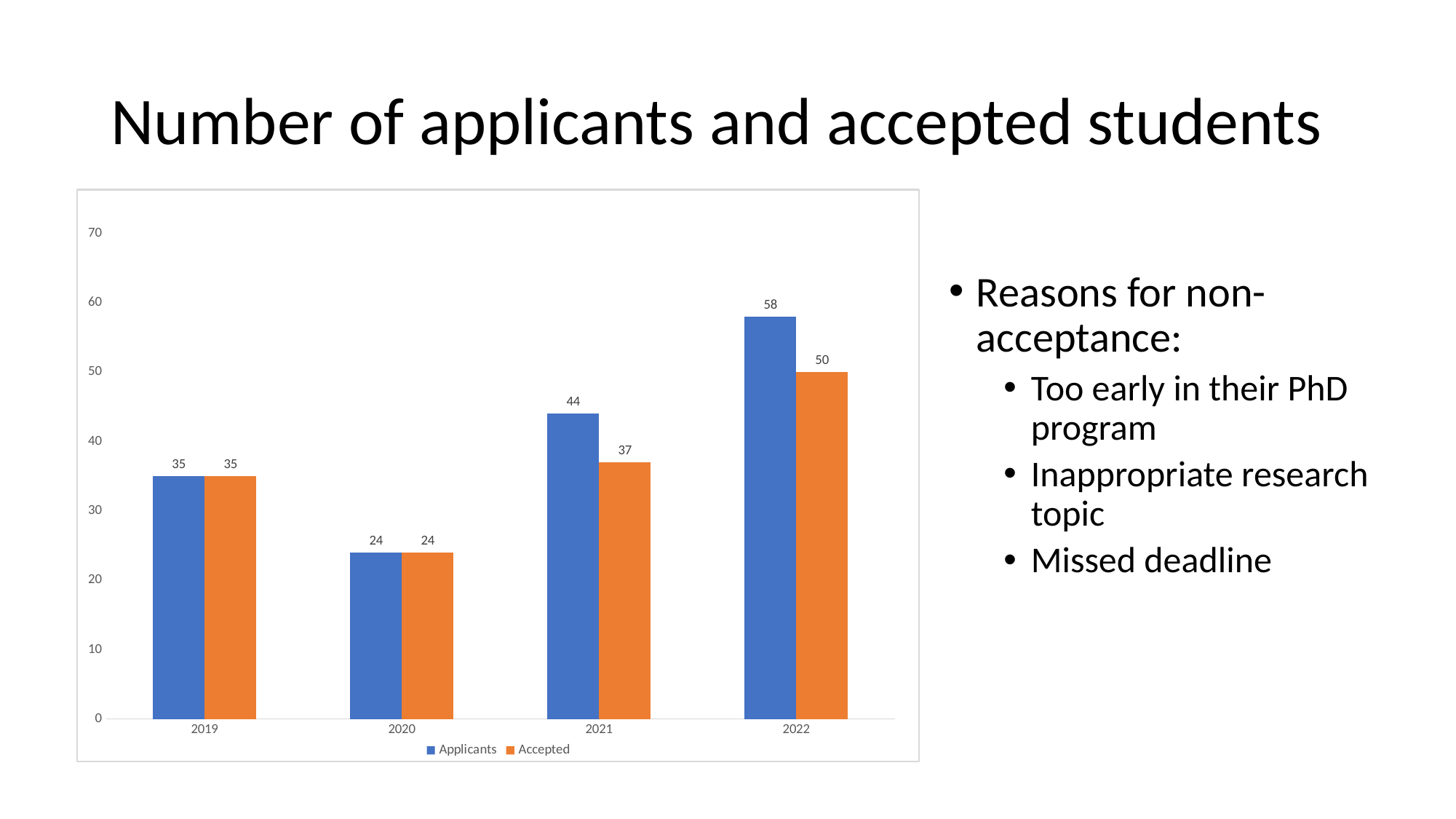

# Number of applicants and accepted students

### Chart

| Category | Applicants | Accepted |
|---|---|---|
| 2019 | 35.0 | 35.0 |
| 2020 | 24.0 | 24.0 |
| 2021 | 44.0 | 37.0 |
| 2022 | 58.0 | 50.0 |
Reasons for non-acceptance:
Too early in their PhD program
Inappropriate research topic
Missed deadline